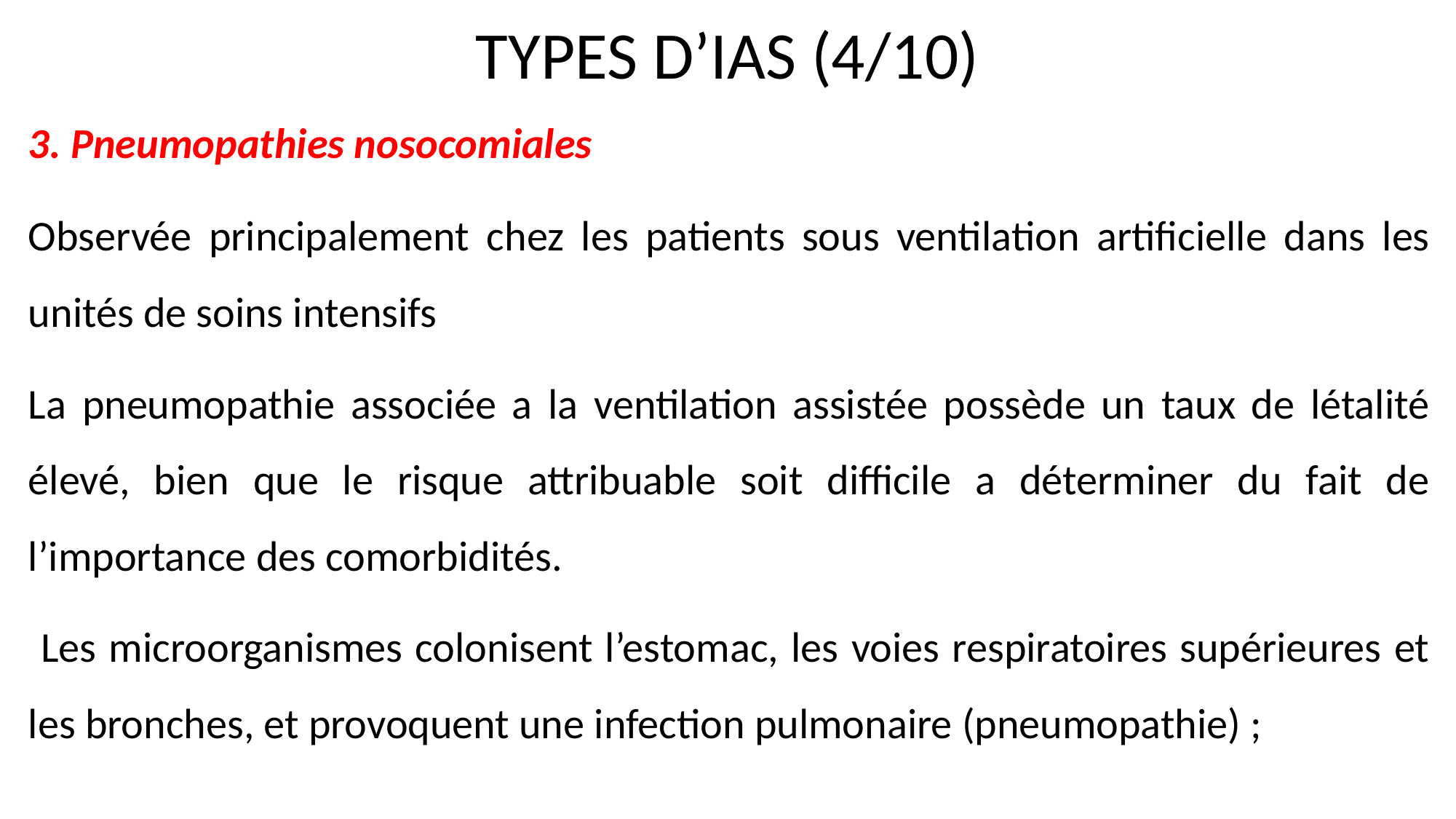

# TYPES D’IAS (4/10)
3. Pneumopathies nosocomiales
Observée principalement chez les patients sous ventilation artificielle dans les unités de soins intensifs
La pneumopathie associée a la ventilation assistée possède un taux de létalité élevé, bien que le risque attribuable soit difficile a déterminer du fait de l’importance des comorbidités.
 Les microorganismes colonisent l’estomac, les voies respiratoires supérieures et les bronches, et provoquent une infection pulmonaire (pneumopathie) ;